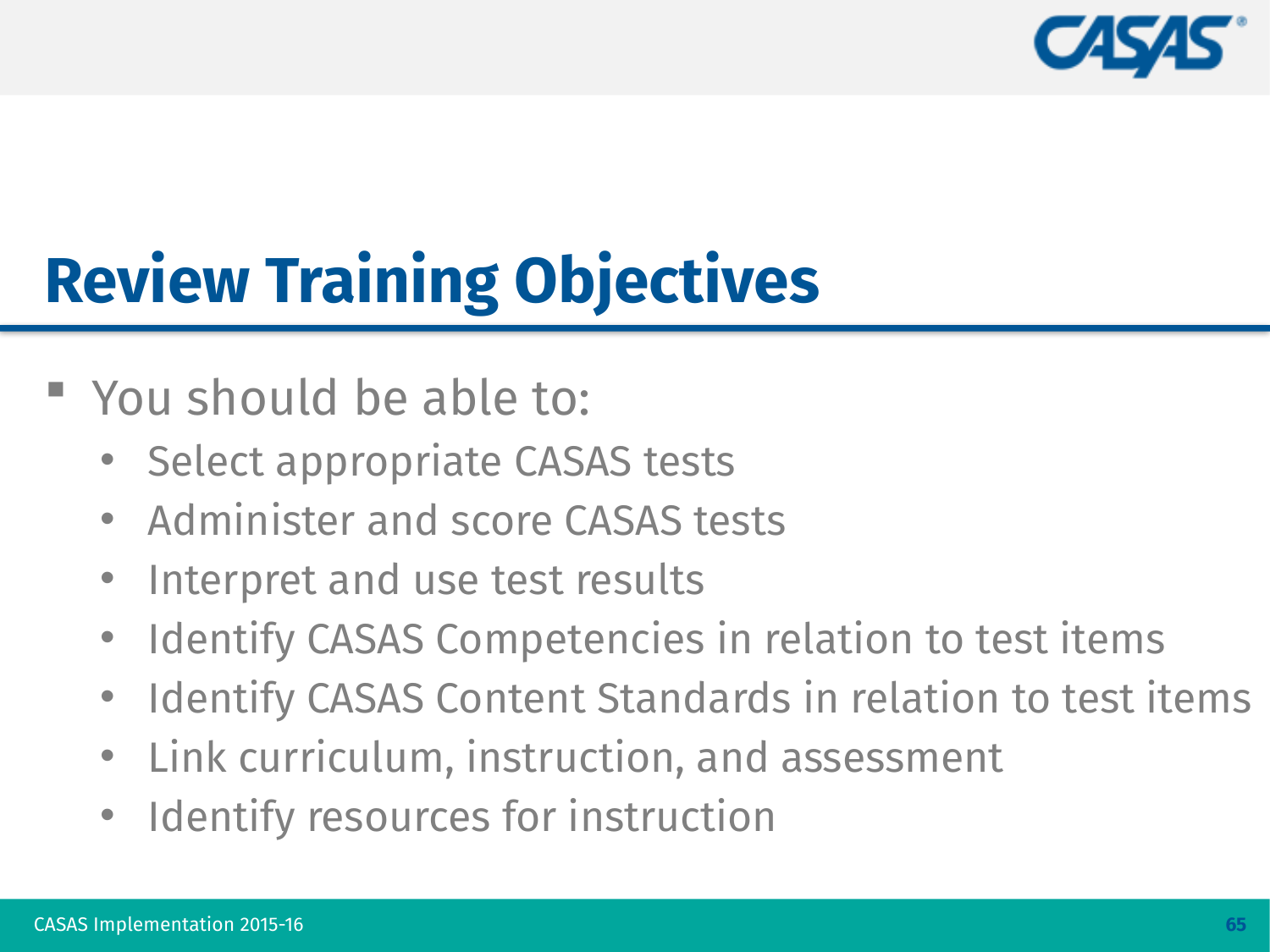

# Review Training Objectives
You should be able to:
Select appropriate CASAS tests
Administer and score CASAS tests
Interpret and use test results
Identify CASAS Competencies in relation to test items
Identify CASAS Content Standards in relation to test items
Link curriculum, instruction, and assessment
Identify resources for instruction

CASAS Implementation 2015-16
65